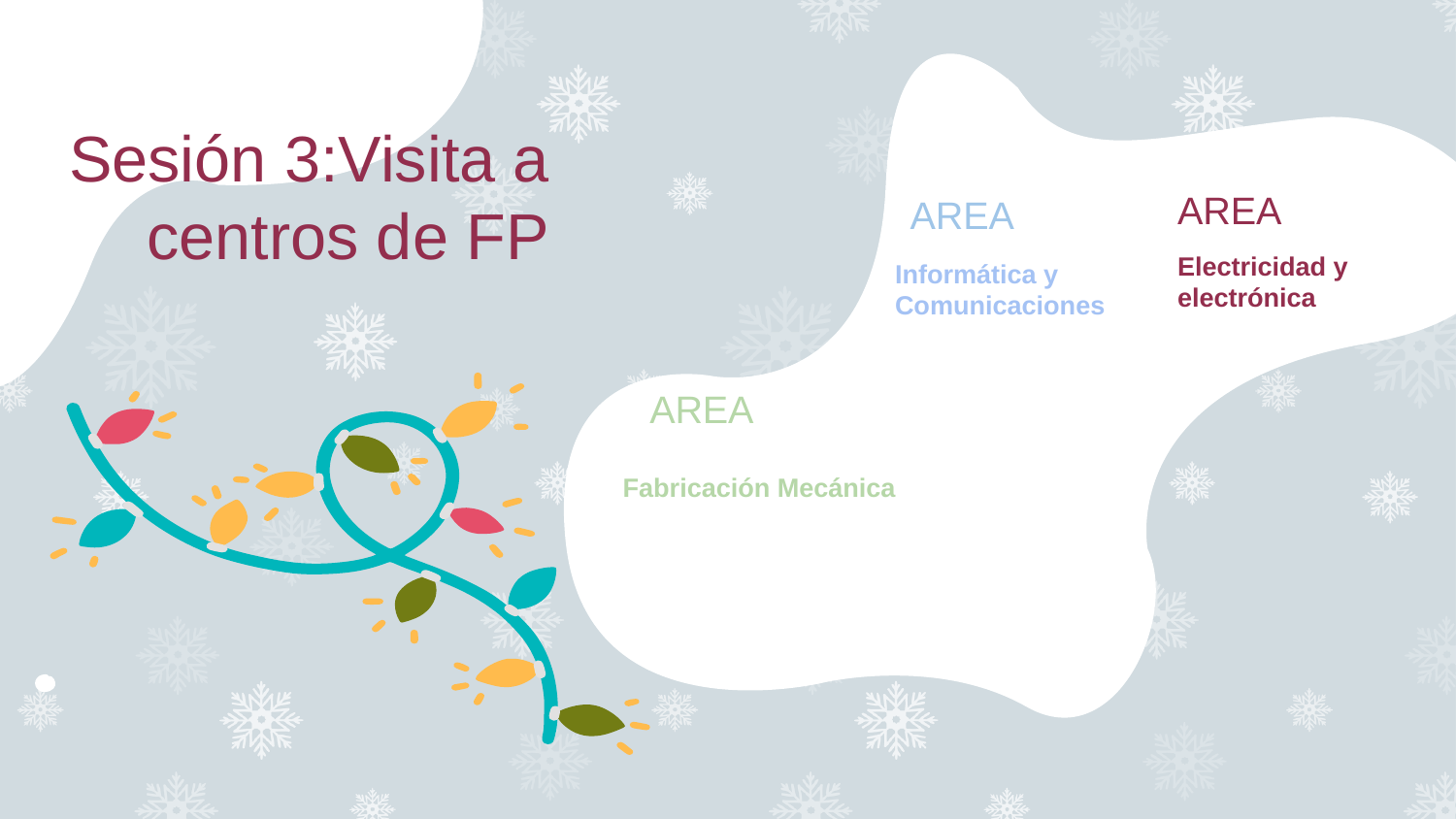

# Sesión 3:Visita a centros de FP
AREA
AREA
Electricidad y electrónica
Informática y Comunicaciones

AREA
Fabricación Mecánica